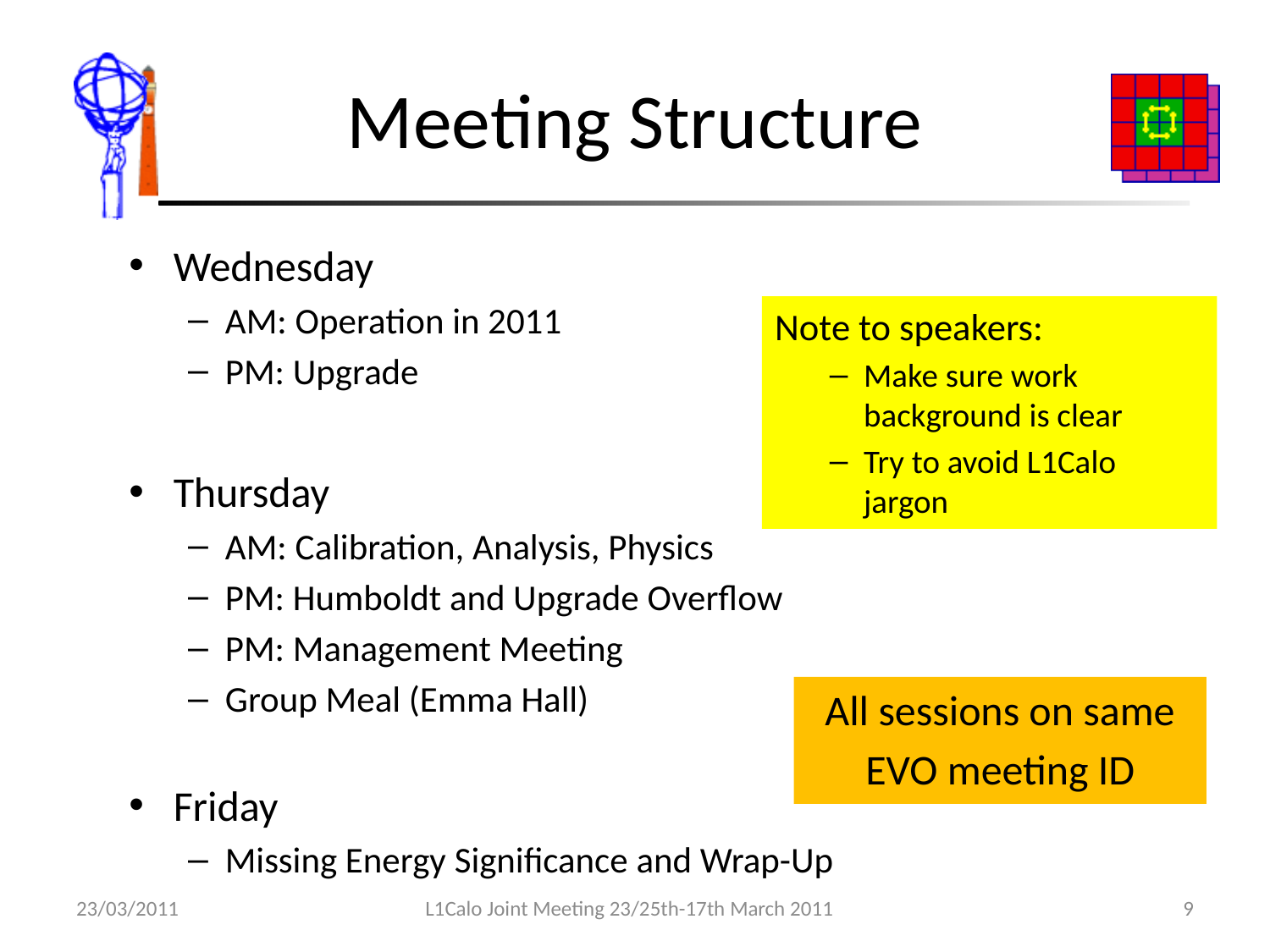

# Meeting Structure
Wednesday
AM: Operation in 2011
PM: Upgrade

Thursday
AM: Calibration, Analysis, Physics
PM: Humboldt and Upgrade Overflow
PM: Management Meeting
Group Meal (Emma Hall)

Friday
Missing Energy Significance and Wrap-Up
Note to speakers:
Make sure work background is clear
Try to avoid L1Calo jargon
All sessions on same
EVO meeting ID
23/03/2011
L1Calo Joint Meeting 23/25th-17th March 2011
9